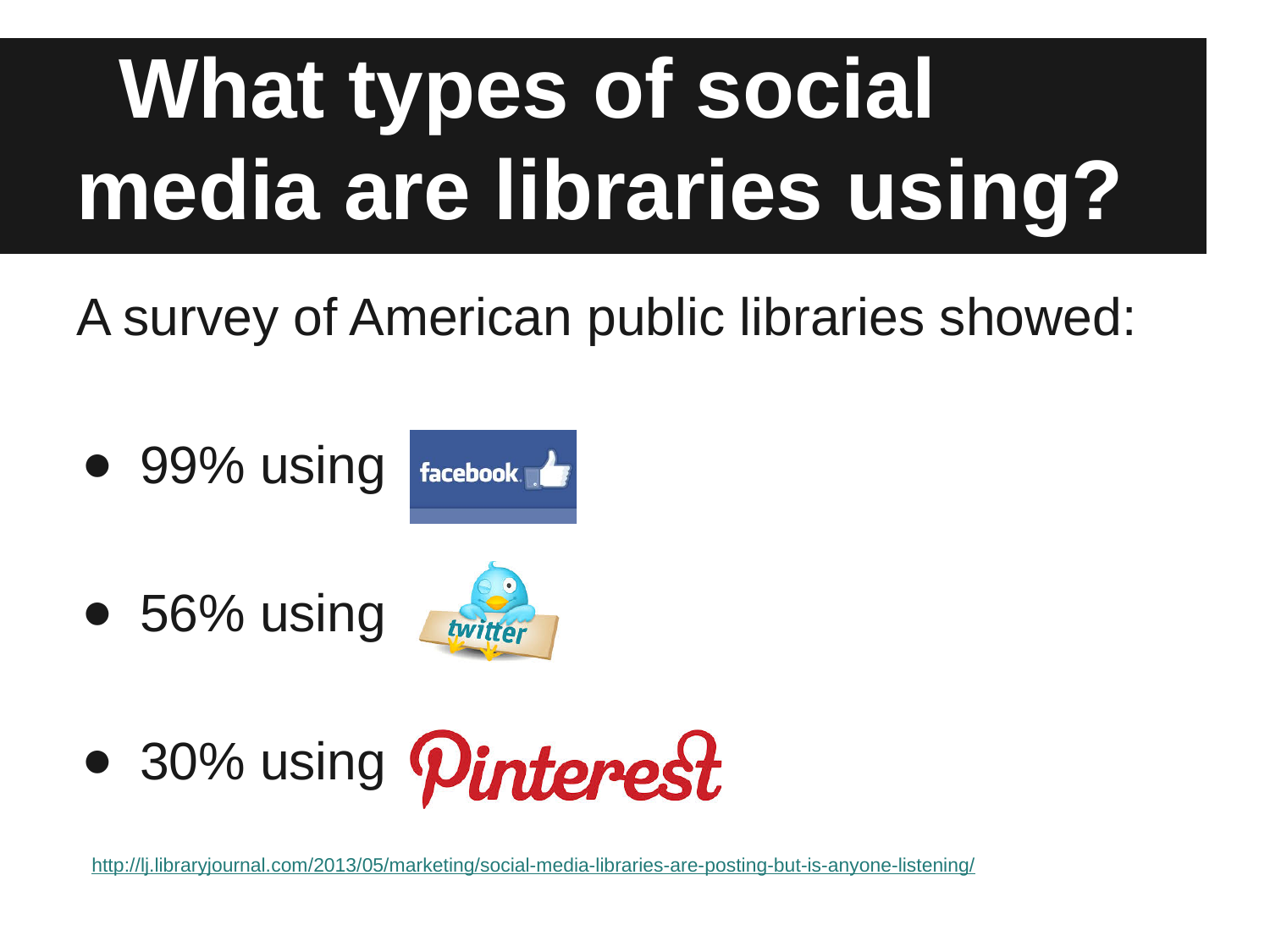

# What types of social media are libraries using?
A survey of American public libraries showed:

99% using

56% using

30% using

http://lj.libraryjournal.com/2013/05/marketing/social-media-libraries-are-posting-but-is-anyone-listening/